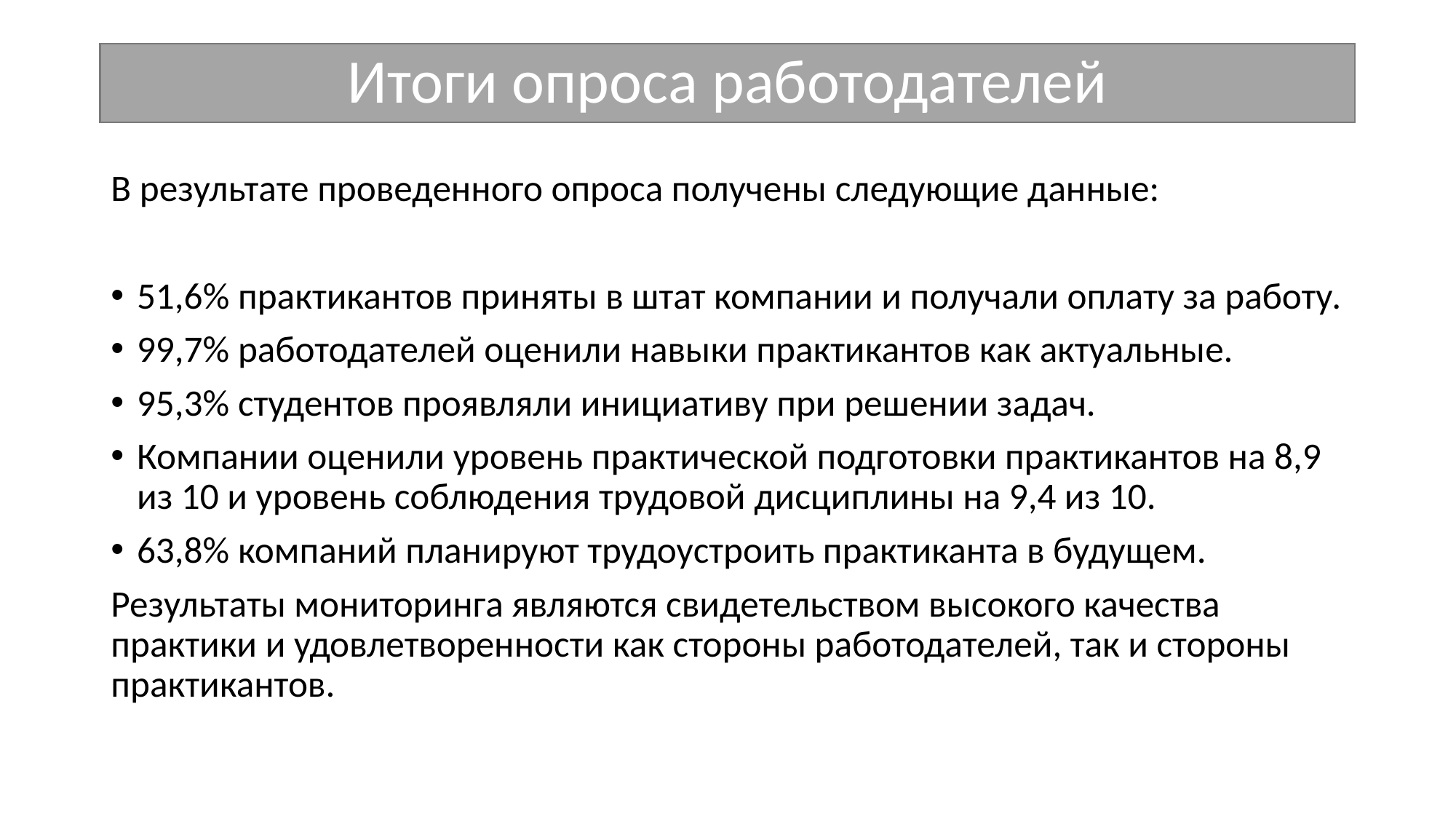

# Итоги опроса работодателей
В результате проведенного опроса получены следующие данные:

51,6% практикантов приняты в штат компании и получали оплату за работу.
99,7% работодателей оценили навыки практикантов как актуальные.
95,3% студентов проявляли инициативу при решении задач.
Компании оценили уровень практической подготовки практикантов на 8,9 из 10 и уровень соблюдения трудовой дисциплины на 9,4 из 10.
63,8% компаний планируют трудоустроить практиканта в будущем.
Результаты мониторинга являются свидетельством высокого качества практики и удовлетворенности как стороны работодателей, так и стороны практикантов.